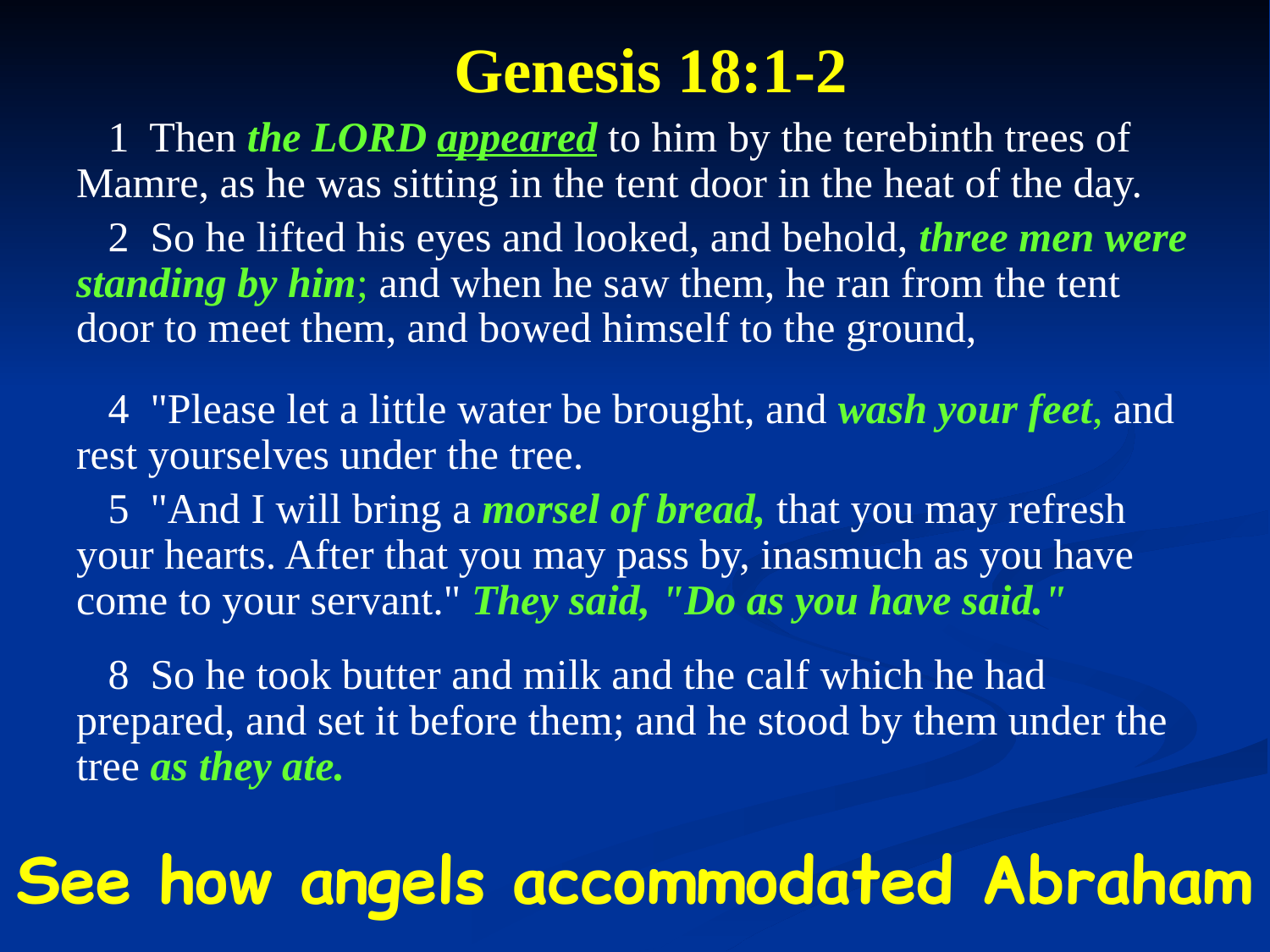

Genesis 18:1-2
1  Then the LORD appeared to him by the terebinth trees of Mamre, as he was sitting in the tent door in the heat of the day.
2  So he lifted his eyes and looked, and behold, three men were standing by him; and when he saw them, he ran from the tent door to meet them, and bowed himself to the ground,

4  "Please let a little water be brought, and wash your feet, and rest yourselves under the tree.
5  "And I will bring a morsel of bread, that you may refresh your hearts. After that you may pass by, inasmuch as you have come to your servant." They said, "Do as you have said."

8  So he took butter and milk and the calf which he had prepared, and set it before them; and he stood by them under the tree as they ate.

# See how angels accommodated Abraham